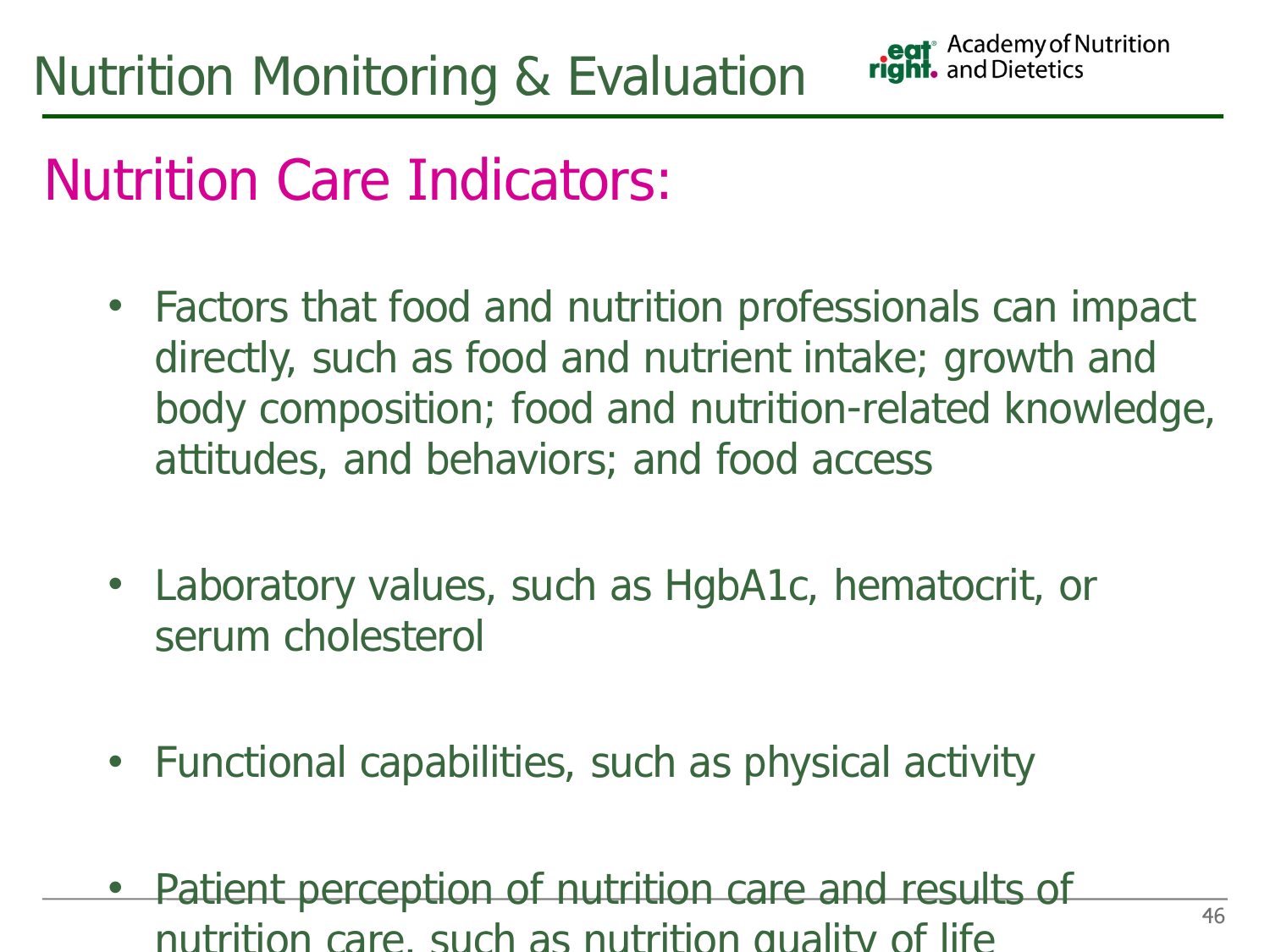

# Nutrition Monitoring & Evaluation
Nutrition Care Indicators:

Factors that food and nutrition professionals can impact directly, such as food and nutrient intake; growth and body composition; food and nutrition-related knowledge, attitudes, and behaviors; and food access

Laboratory values, such as HgbA1c, hematocrit, or serum cholesterol

Functional capabilities, such as physical activity

Patient perception of nutrition care and results of nutrition care, such as nutrition quality of life
46